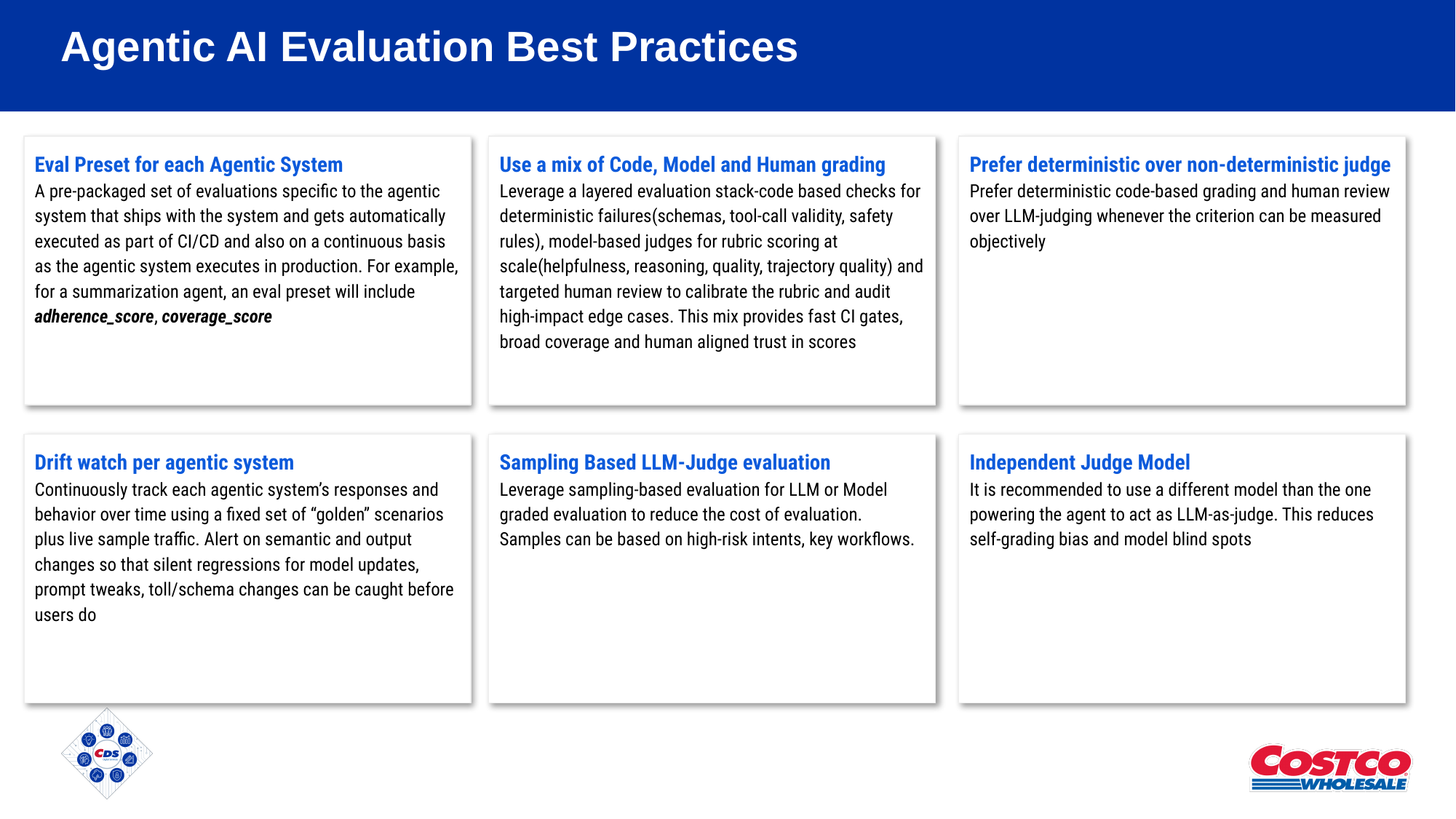

# Agentic AI Evaluation Best Practices
Eval Preset for each Agentic System
A pre-packaged set of evaluations specific to the agentic system that ships with the system and gets automatically executed as part of CI/CD and also on a continuous basis as the agentic system executes in production. For example, for a summarization agent, an eval preset will include adherence_score, coverage_score

Use a mix of Code, Model and Human grading
Leverage a layered evaluation stack-code based checks for deterministic failures(schemas, tool-call validity, safety rules), model-based judges for rubric scoring at scale(helpfulness, reasoning, quality, trajectory quality) and targeted human review to calibrate the rubric and audit high-impact edge cases. This mix provides fast CI gates, broad coverage and human aligned trust in scores

Prefer deterministic over non-deterministic judge
Prefer deterministic code-based grading and human review over LLM-judging whenever the criterion can be measured objectively

Drift watch per agentic system
Continuously track each agentic system’s responses and behavior over time using a fixed set of “golden” scenarios plus live sample traffic. Alert on semantic and output changes so that silent regressions for model updates, prompt tweaks, toll/schema changes can be caught before users do

Sampling Based LLM-Judge evaluation
Leverage sampling-based evaluation for LLM or Model graded evaluation to reduce the cost of evaluation. Samples can be based on high-risk intents, key workflows.

Independent Judge Model
It is recommended to use a different model than the one powering the agent to act as LLM-as-judge. This reduces self-grading bias and model blind spots